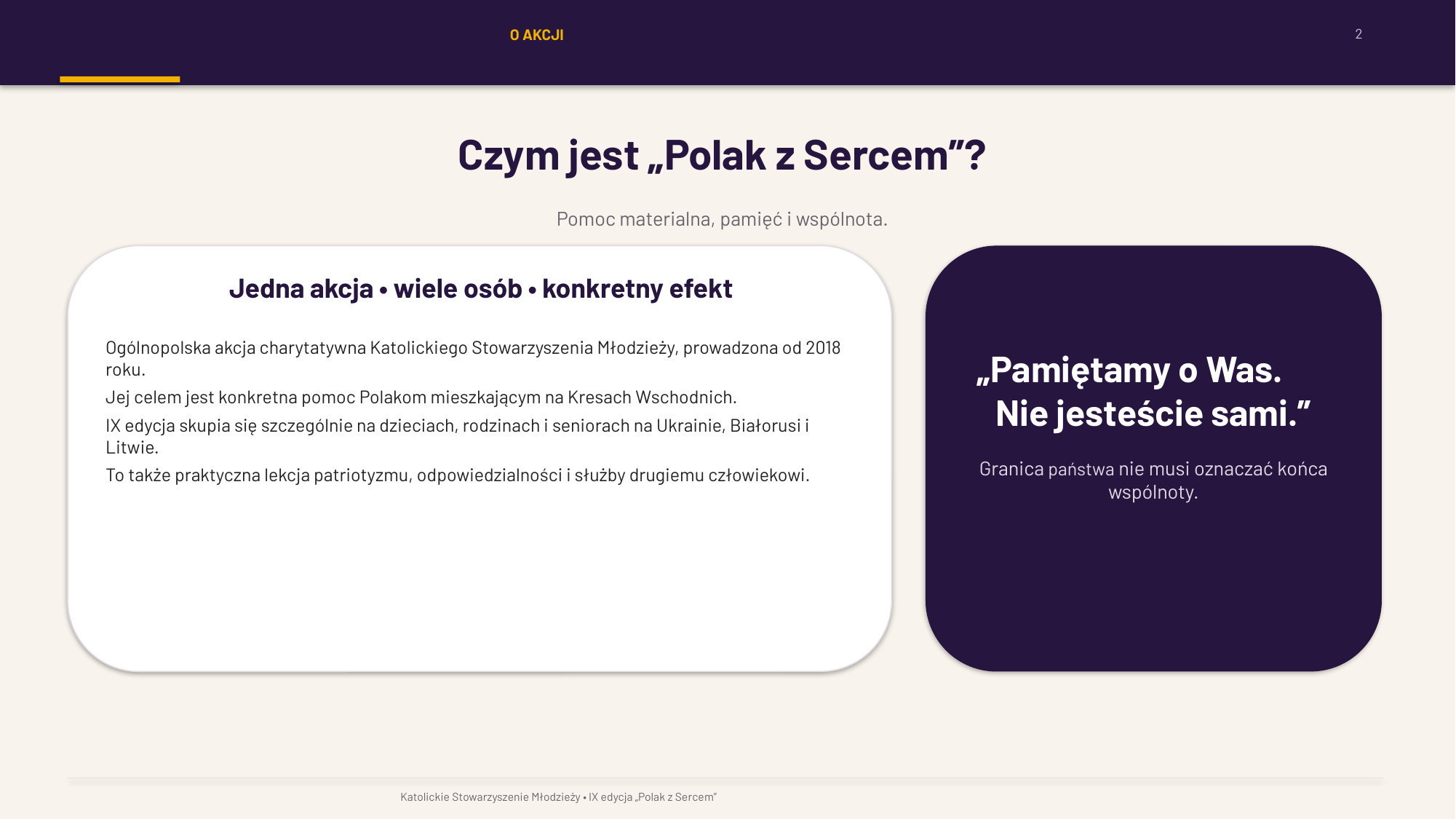

O AKCJI
2

Czym jest „Polak z Sercem”?
Pomoc materialna, pamięć i wspólnota.

Jedna akcja • wiele osób • konkretny efekt
Ogólnopolska akcja charytatywna Katolickiego Stowarzyszenia Młodzieży, prowadzona od 2018 roku.
Jej celem jest konkretna pomoc Polakom mieszkającym na Kresach Wschodnich.
IX edycja skupia się szczególnie na dzieciach, rodzinach i seniorach na Ukrainie, Białorusi i Litwie.
To także praktyczna lekcja patriotyzmu, odpowiedzialności i służby drugiemu człowiekowi.
„Pamiętamy o Was.
Nie jesteście sami.”
Granica państwa nie musi oznaczać końca wspólnoty.

Katolickie Stowarzyszenie Młodzieży • IX edycja „Polak z Sercem”